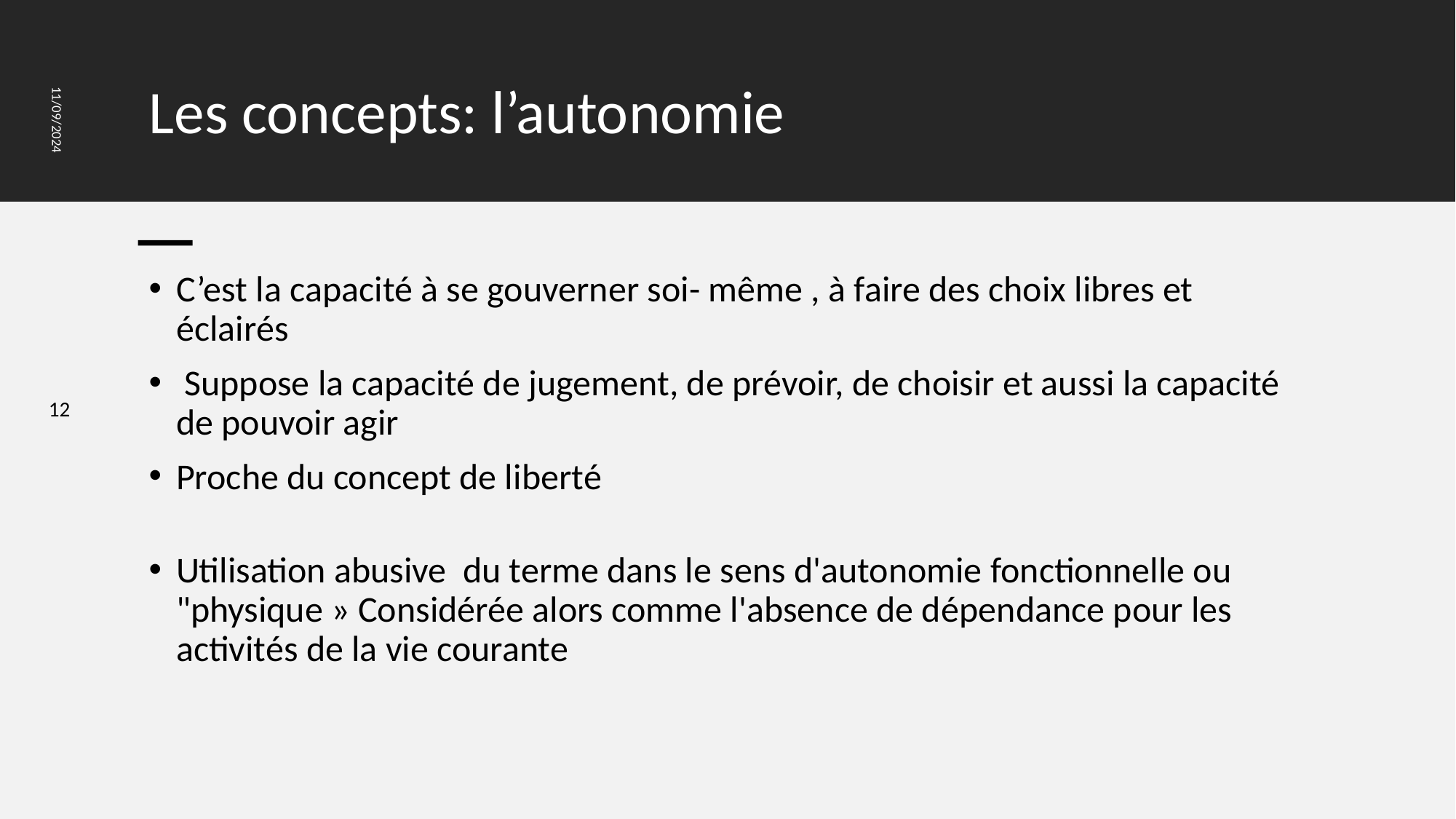

# Les concepts: l’autonomie
11/09/2024

C’est la capacité à se gouverner soi- même , à faire des choix libres et éclairés
 Suppose la capacité de jugement, de prévoir, de choisir et aussi la capacité de pouvoir agir
Proche du concept de liberté
Utilisation abusive  du terme dans le sens d'autonomie fonctionnelle ou "physique » Considérée alors comme l'absence de dépendance pour les activités de la vie courante

12